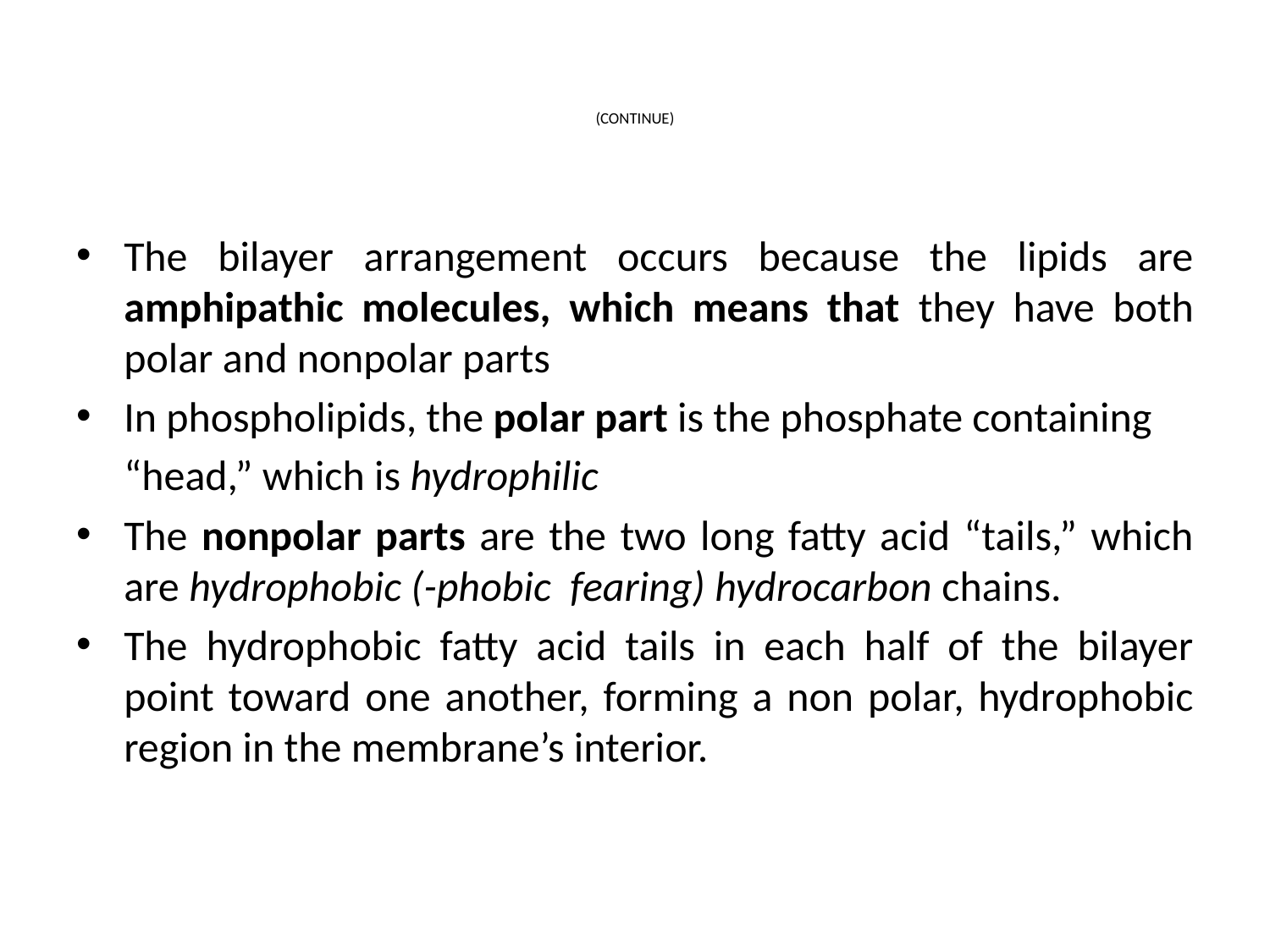

# (CONTINUE)
The bilayer arrangement occurs because the lipids are amphipathic molecules, which means that they have both polar and nonpolar parts
In phospholipids, the polar part is the phosphate containing
	“head,” which is hydrophilic
The nonpolar parts are the two long fatty acid “tails,” which are hydrophobic (-phobic  fearing) hydrocarbon chains.
The hydrophobic fatty acid tails in each half of the bilayer point toward one another, forming a non polar, hydrophobic region in the membrane’s interior.